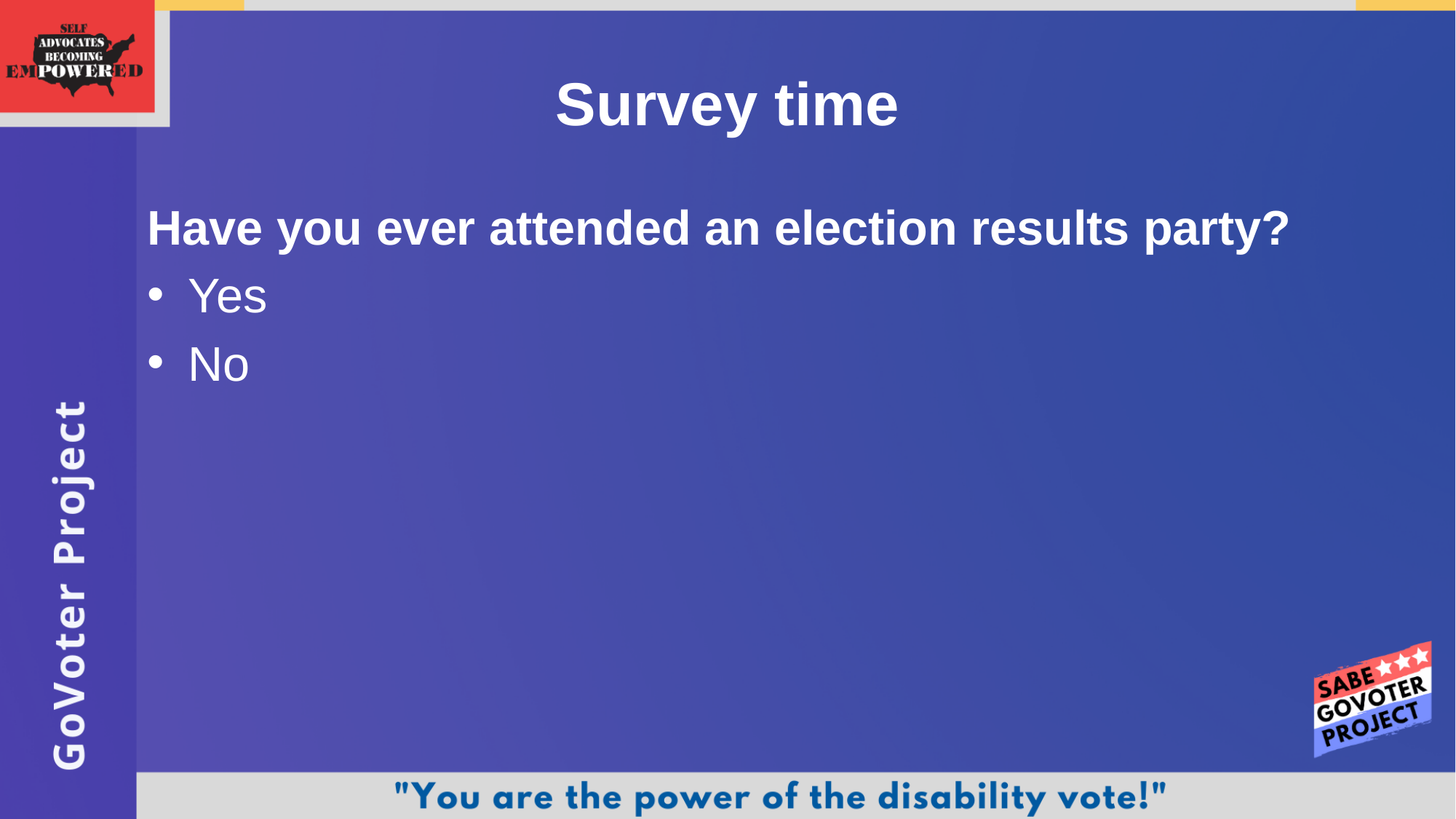

# Survey time
Have you ever attended an election results party?
Yes
No